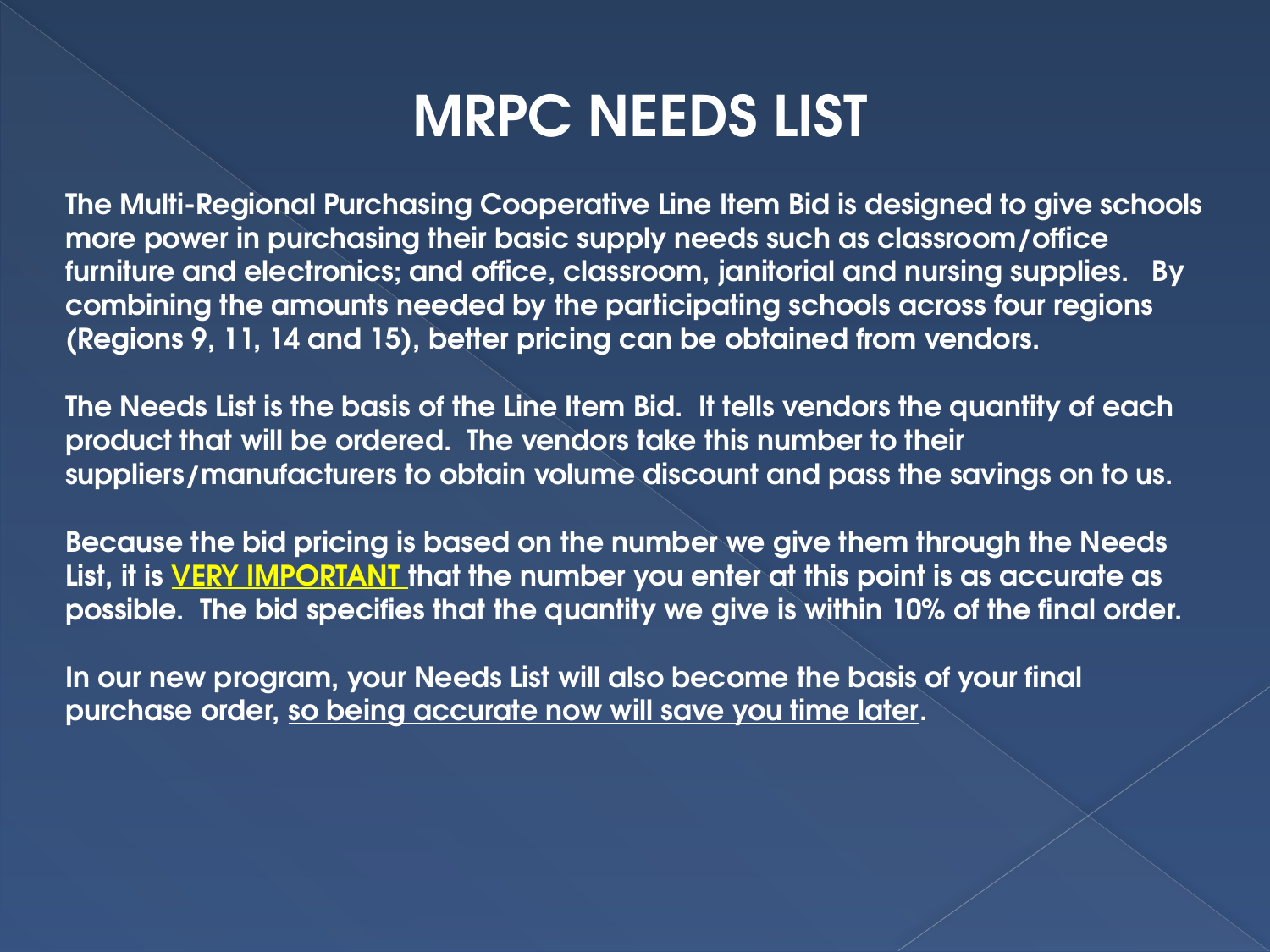

MRPC NEEDS LIST

The Multi-Regional Purchasing Cooperative Line Item Bid is designed to give schools more power in purchasing their basic supply needs such as classroom/office furniture and electronics; and office, classroom, janitorial and nursing supplies.   By combining the amounts needed by the participating schools across four regions (Regions 9, 11, 14 and 15), better pricing can be obtained from vendors.

The Needs List is the basis of the Line Item Bid.  It tells vendors the quantity of each product that will be ordered.  The vendors take this number to their suppliers/manufacturers to obtain volume discount and pass the savings on to us.

Because the bid pricing is based on the number we give them through the Needs List, it is VERY IMPORTANT that the number you enter at this point is as accurate as possible.  The bid specifies that the quantity we give is within 10% of the final order.

In our new program, your Needs List will also become the basis of your final purchase order, so being accurate now will save you time later.